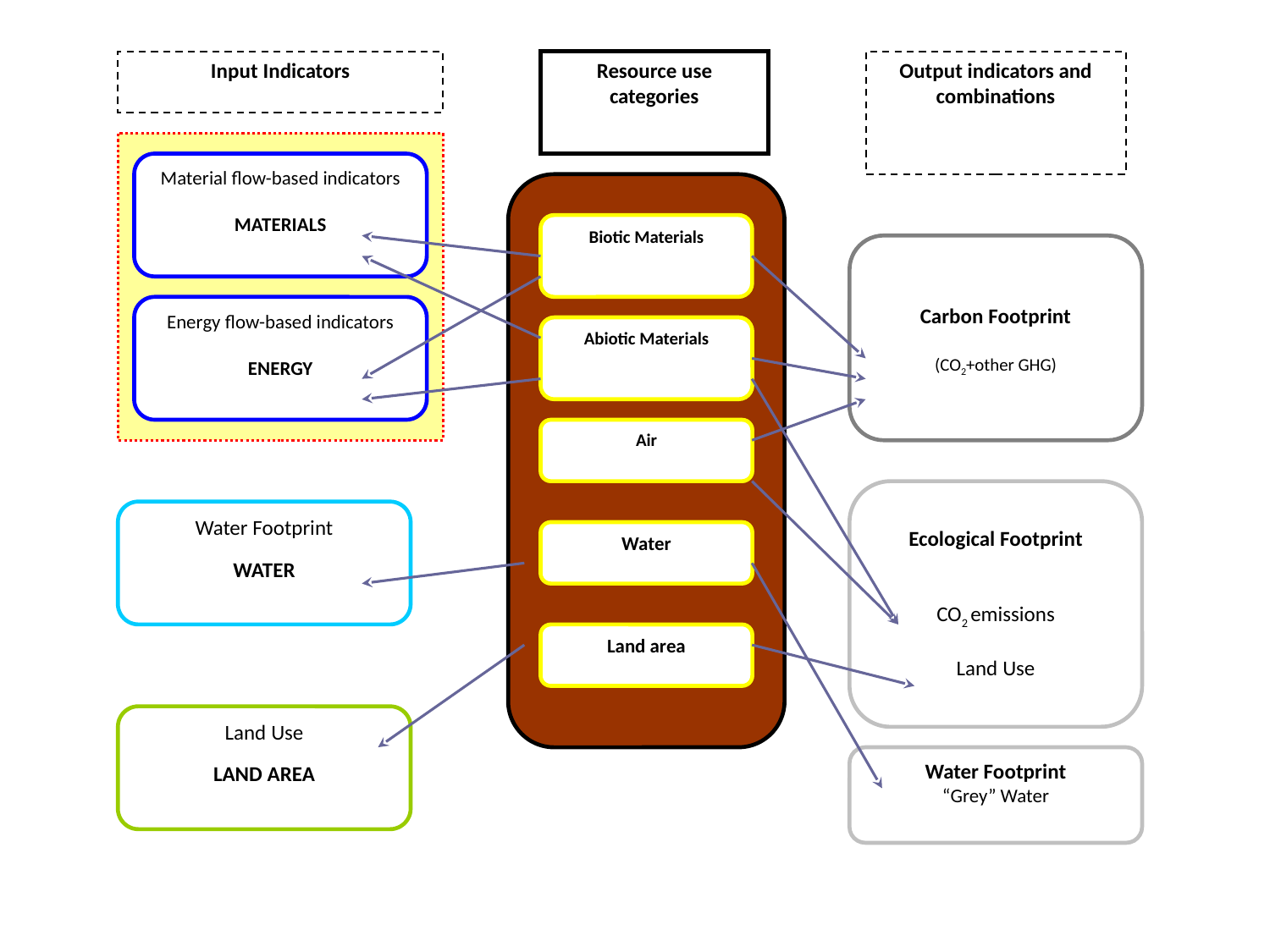

Input Indicators
Resource use categories
Output indicators and combinations

Material flow-based indicators

MATERIALS

Biotic Materials

Carbon Footprint

(CO2+other GHG)

Energy flow-based indicators

ENERGY

Abiotic Materials

Air

Ecological Footprint

CO2 emissions

Land Use
Water Footprint

WATER
Water

Land area

Land Use

LAND AREA
Water Footprint
“Grey” Water